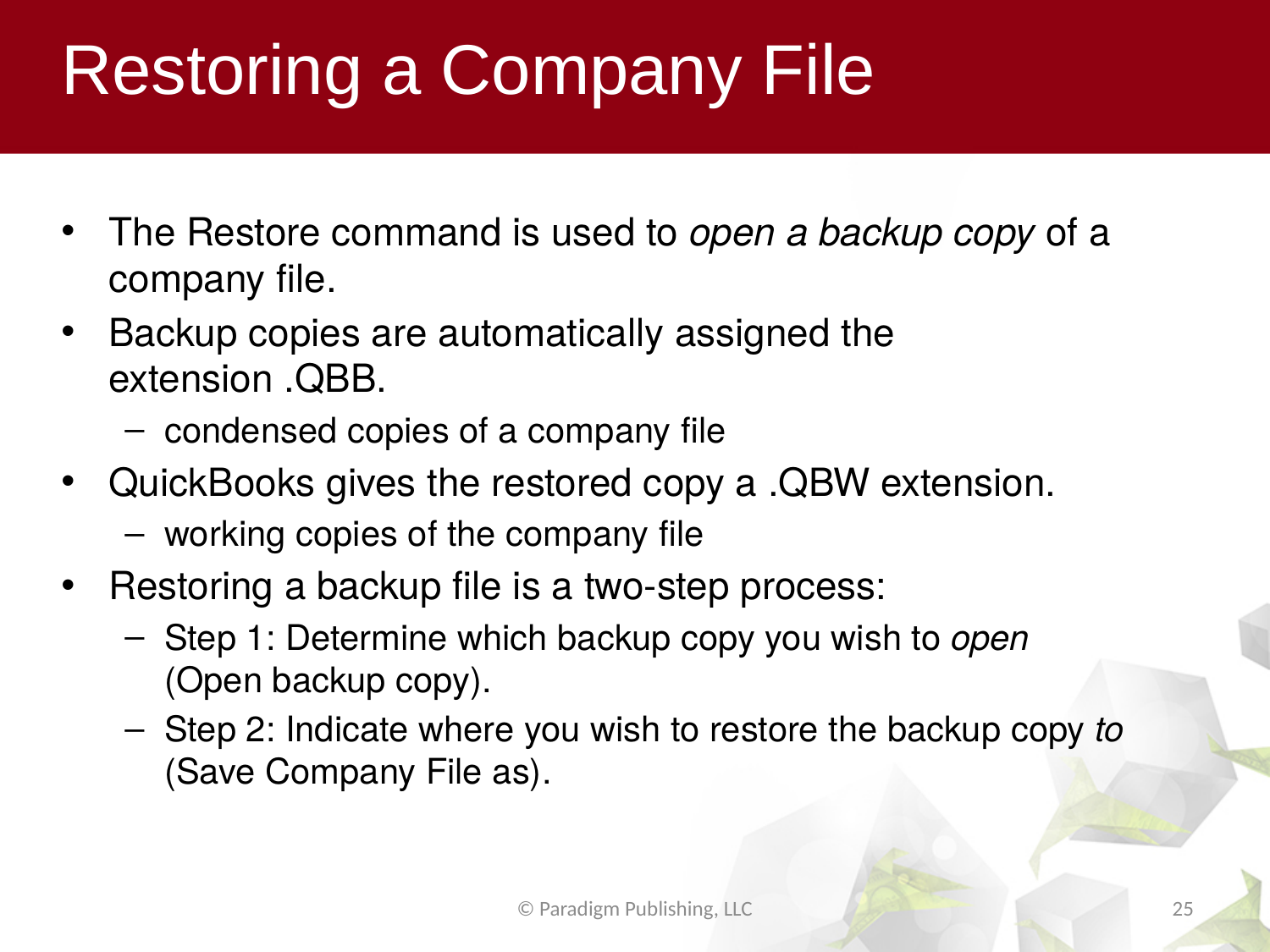

# Restoring a Company File
The Restore command is used to open a backup copy of a company file.
Backup copies are automatically assigned the extension .QBB.
condensed copies of a company file
QuickBooks gives the restored copy a .QBW extension.
working copies of the company file
Restoring a backup file is a two-step process:
Step 1: Determine which backup copy you wish to open (Open backup copy).
Step 2: Indicate where you wish to restore the backup copy to (Save Company File as).
© Paradigm Publishing, LLC
25